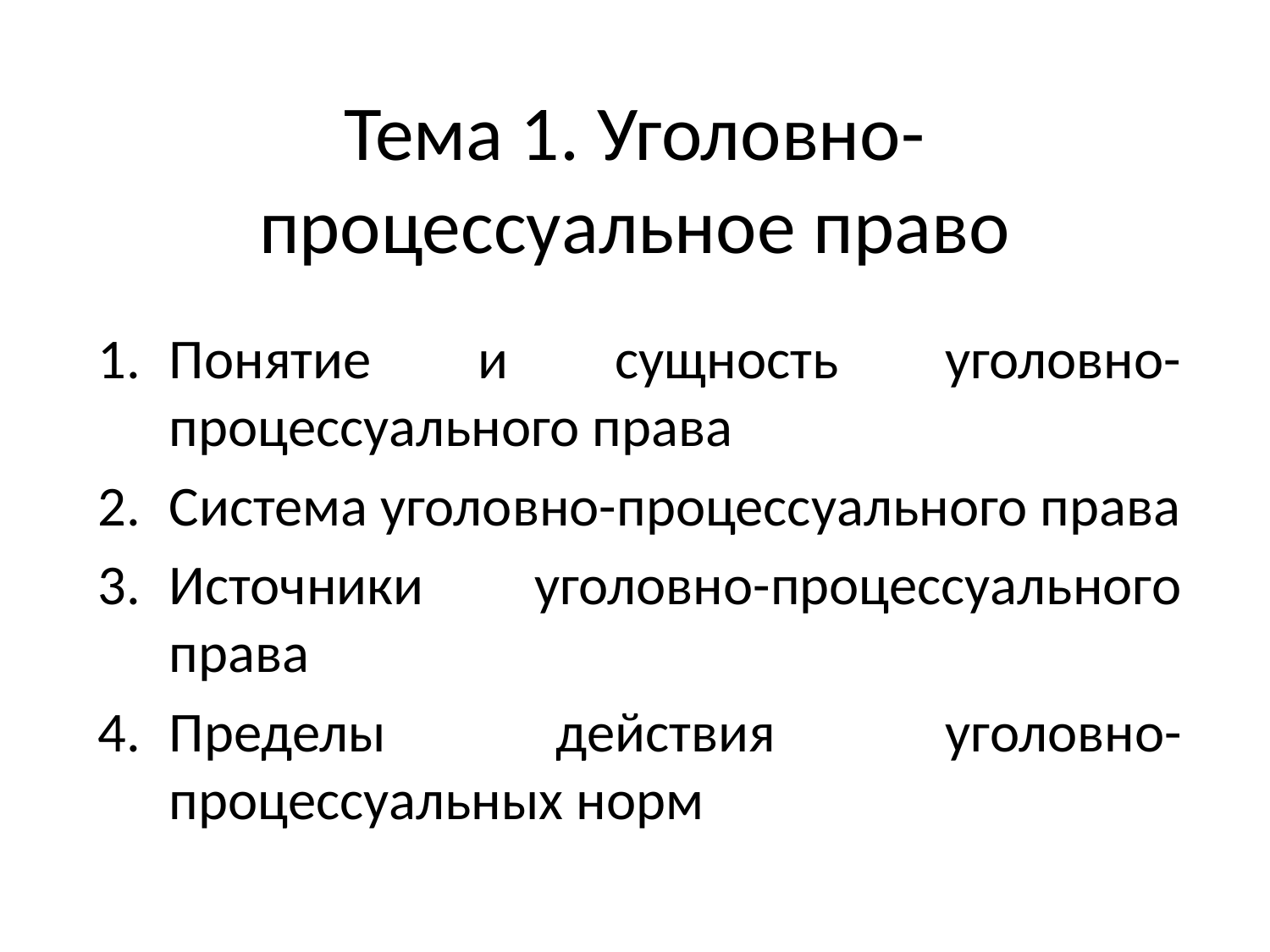

# Тема 1. Уголовно-процессуальное право
Понятие и сущность уголовно-процессуального права
Система уголовно-процессуального права
Источники уголовно-процессуального права
Пределы действия уголовно-процессуальных норм